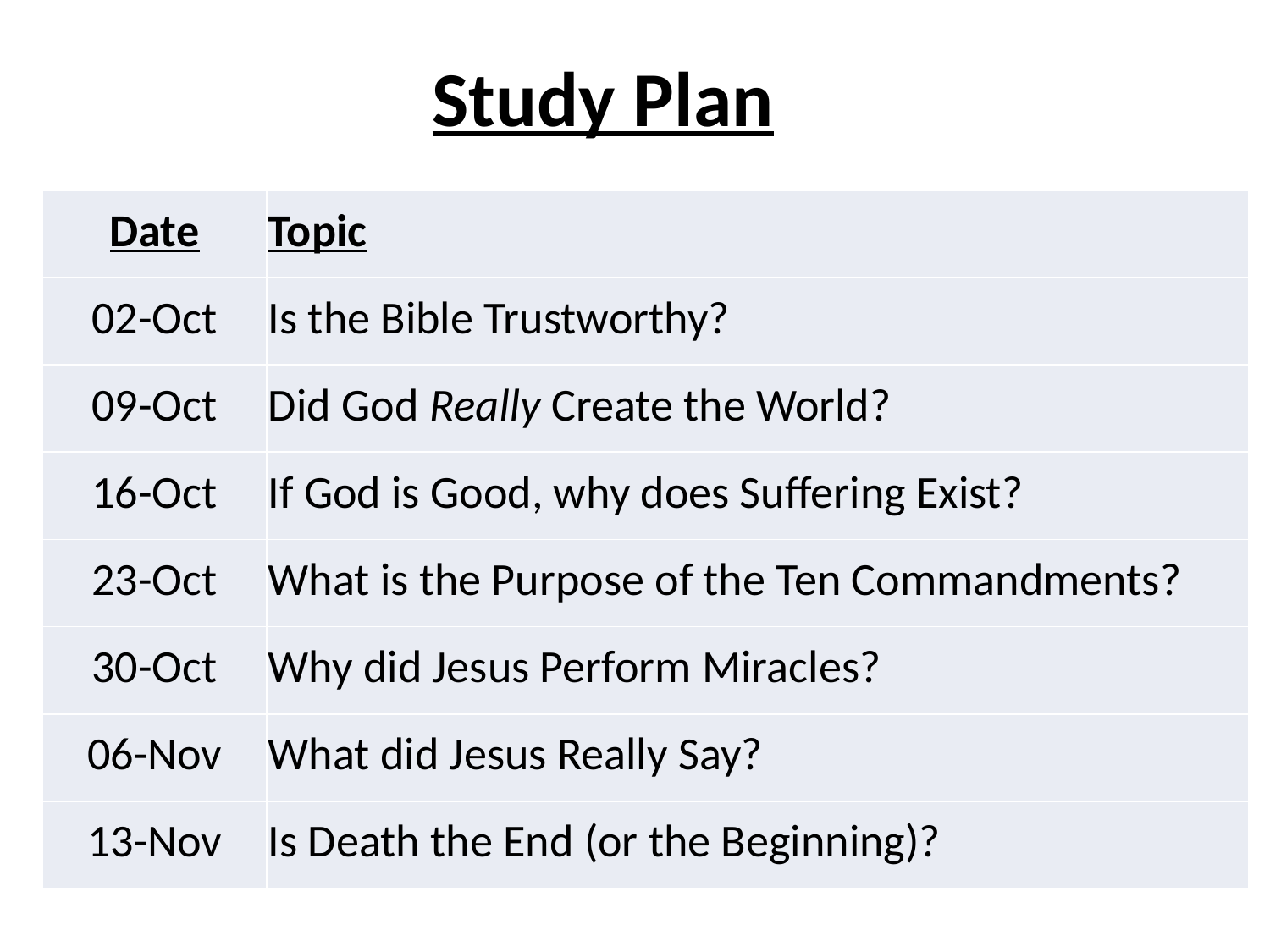

# Study Plan
| Date | Topic |
| --- | --- |
| 02-Oct | Is the Bible Trustworthy? |
| 09-Oct | Did God Really Create the World? |
| 16-Oct | If God is Good, why does Suffering Exist? |
| 23-Oct | What is the Purpose of the Ten Commandments? |
| 30-Oct | Why did Jesus Perform Miracles? |
| 06-Nov | What did Jesus Really Say? |
| 13-Nov | Is Death the End (or the Beginning)? |